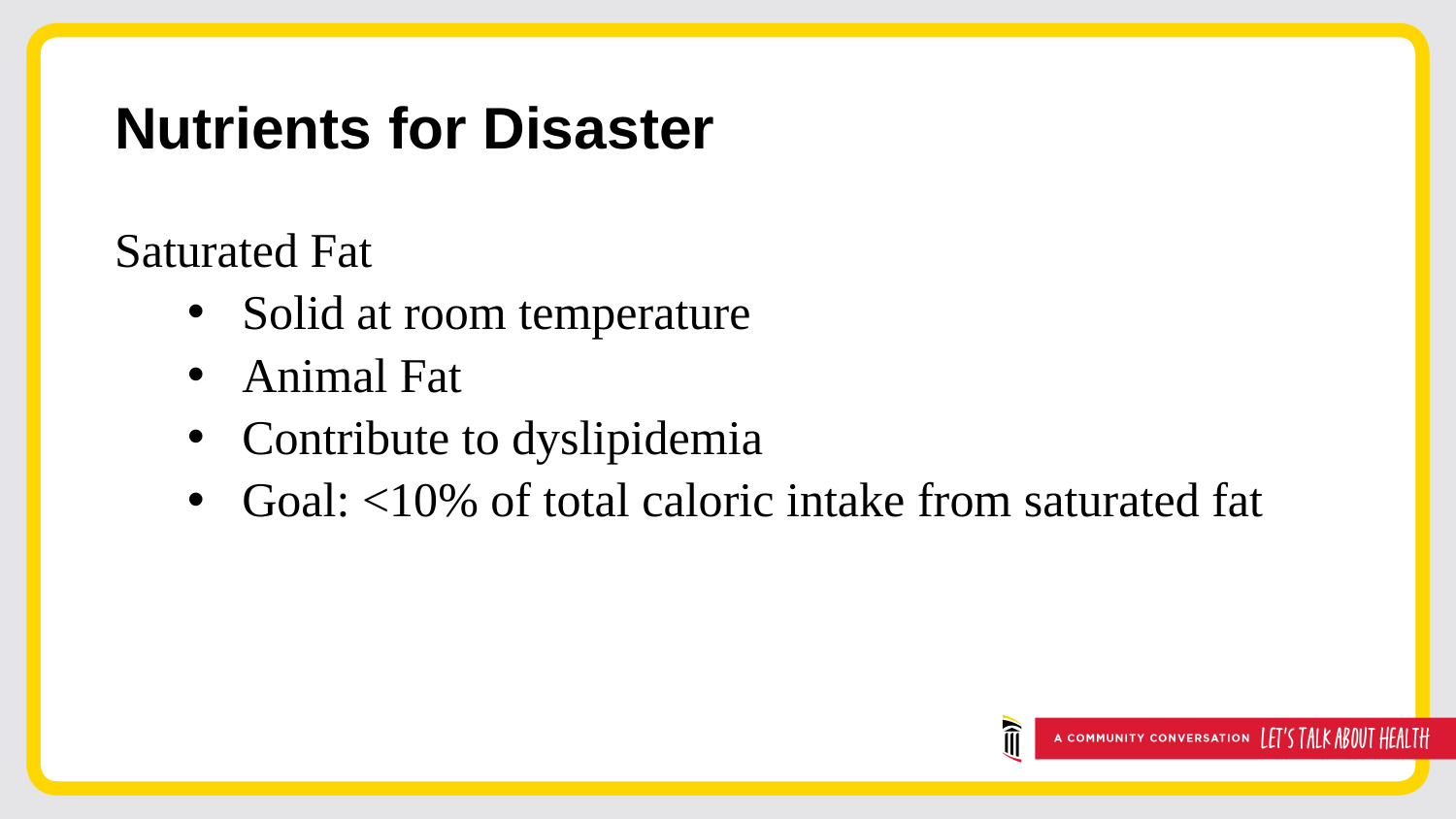

# Nutrients for Disaster
Saturated Fat
Solid at room temperature
Animal Fat
Contribute to dyslipidemia
Goal: <10% of total caloric intake from saturated fat